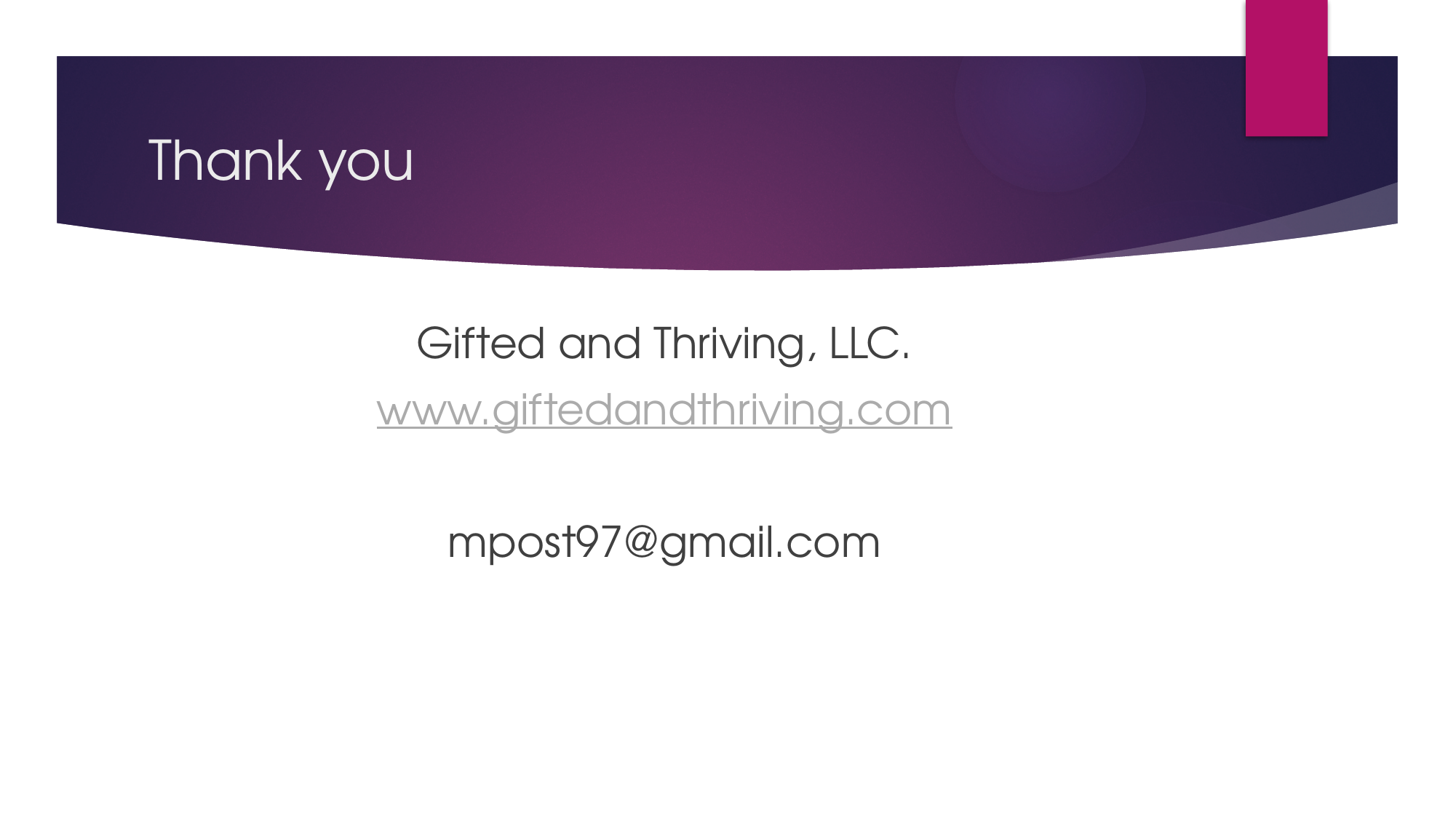

# Thank you
Gifted and Thriving, LLC.
www.giftedandthriving.com

mpost97@gmail.com